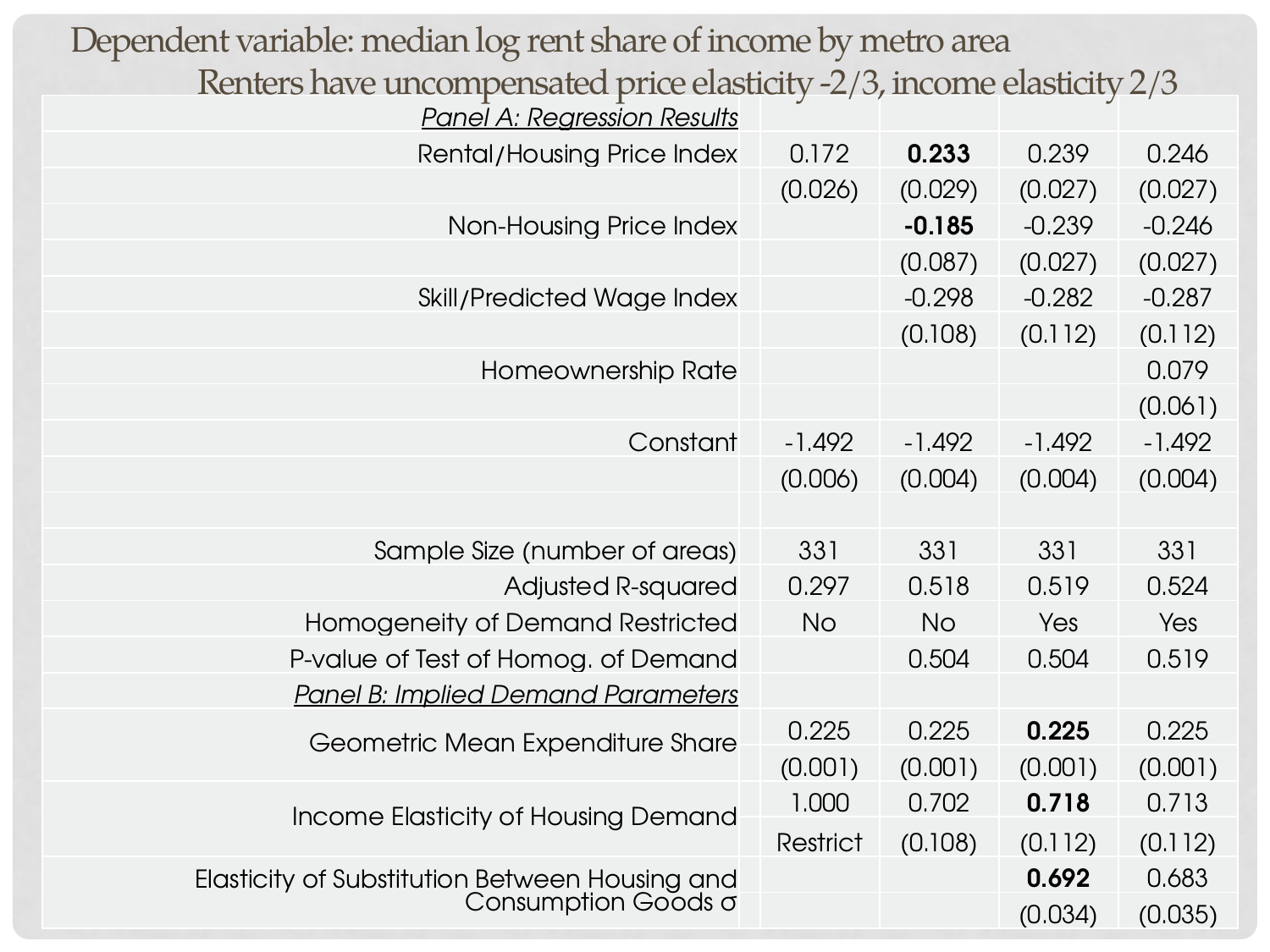

Dependent variable: median log rent share of income by metro area
	Renters have uncompensated price elasticity -2/3, income elasticity 2/3
| Panel A: Regression Results |  |  |  |  |  |
| --- | --- | --- | --- | --- | --- |
| Rental/Housing Price Index |  | 0.172 | 0.233 | 0.239 | 0.246 |
|  |  | (0.026) | (0.029) | (0.027) | (0.027) |
| Non-Housing Price Index |  |  | -0.185 | -0.239 | -0.246 |
|  |  |  | (0.087) | (0.027) | (0.027) |
| Skill/Predicted Wage Index |  |  | -0.298 | -0.282 | -0.287 |
|  |  |  | (0.108) | (0.112) | (0.112) |
| Homeownership Rate |  |  |  |  | 0.079 |
|  |  |  |  |  | (0.061) |
| Constant |  | -1.492 | -1.492 | -1.492 | -1.492 |
|  |  | (0.006) | (0.004) | (0.004) | (0.004) |
|  |  |  |  |  |  |
| Sample Size (number of areas) |  | 331 | 331 | 331 | 331 |
| Adjusted R-squared |  | 0.297 | 0.518 | 0.519 | 0.524 |
| Homogeneity of Demand Restricted |  | No | No | Yes | Yes |
| P-value of Test of Homog. of Demand |  |  | 0.504 | 0.504 | 0.519 |
| Panel B: Implied Demand Parameters |  |  |  |  |  |
| Geometric Mean Expenditure Share |  | 0.225 | 0.225 | 0.225 | 0.225 |
|  |  | (0.001) | (0.001) | (0.001) | (0.001) |
| Income Elasticity of Housing Demand |  | 1.000 | 0.702 | 0.718 | 0.713 |
|  |  | Restrict | (0.108) | (0.112) | (0.112) |
| Elasticity of Substitution Between Housing and Consumption Goods σ |  |  |  | 0.692 | 0.683 |
|  |  |  |  | (0.034) | (0.035) |